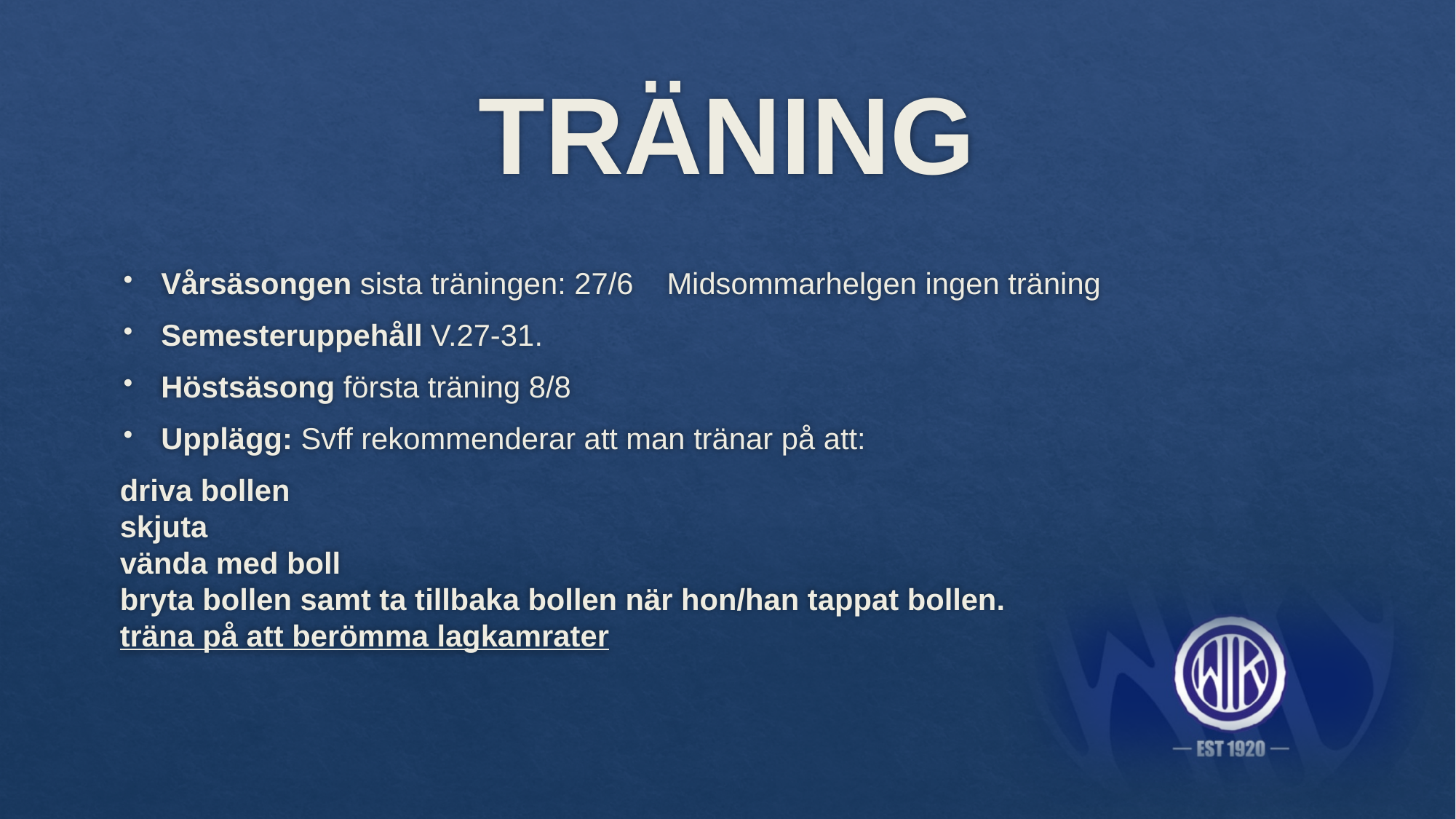

# TRÄNING

Vårsäsongen sista träningen: 27/6    Midsommarhelgen ingen träning
Semesteruppehåll V.27-31.
Höstsäsong första träning 8/8
Upplägg: Svff rekommenderar att man tränar på att:
driva bollen
skjuta
vända med boll
bryta bollen samt ta tillbaka bollen när hon/han tappat bollen.
träna på att berömma lagkamrater